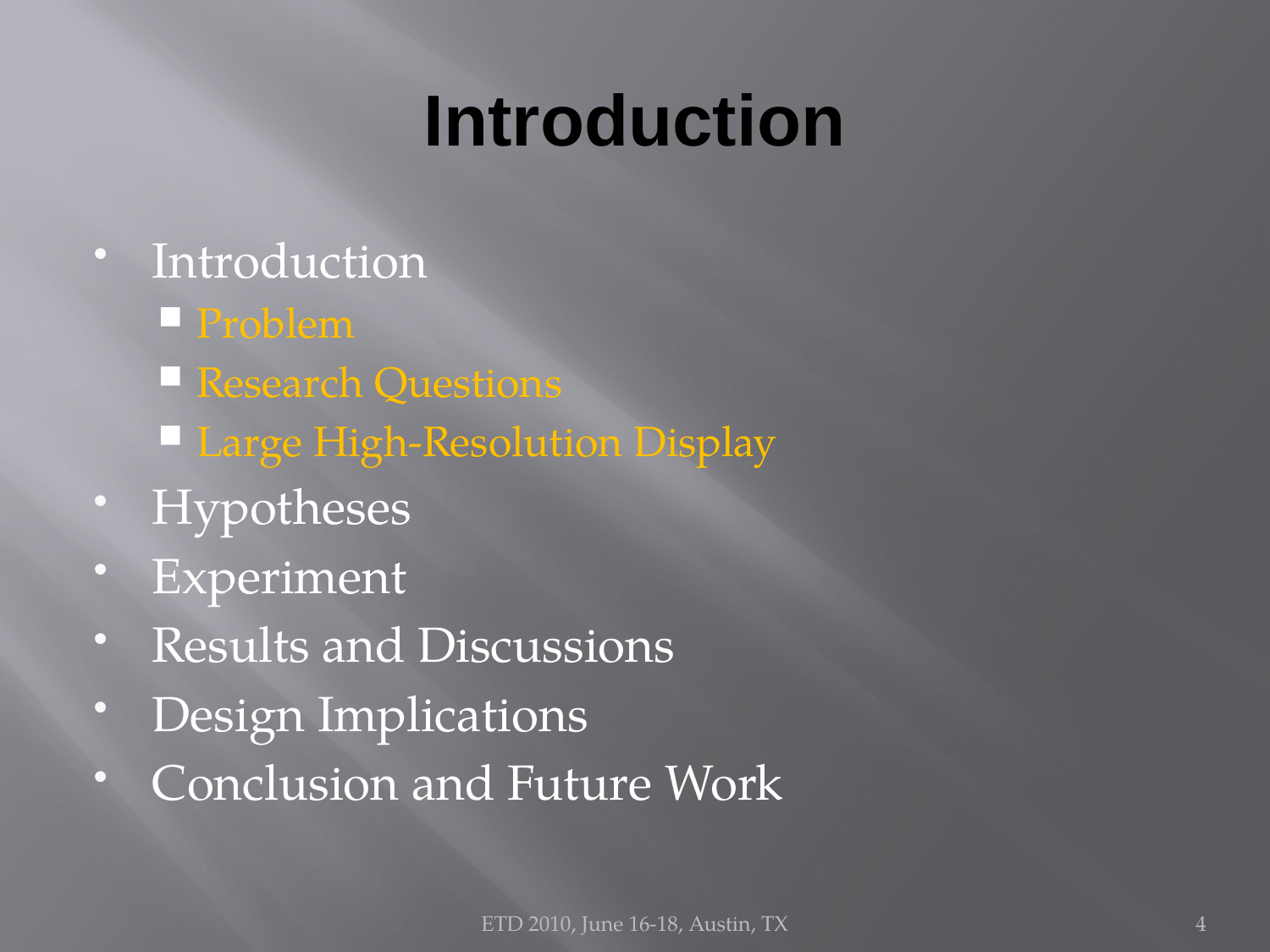

# Introduction
Introduction
Problem
Research Questions
Large High-Resolution Display
Hypotheses
Experiment
Results and Discussions
Design Implications
Conclusion and Future Work

ETD 2010, June 16-18, Austin, TX
4